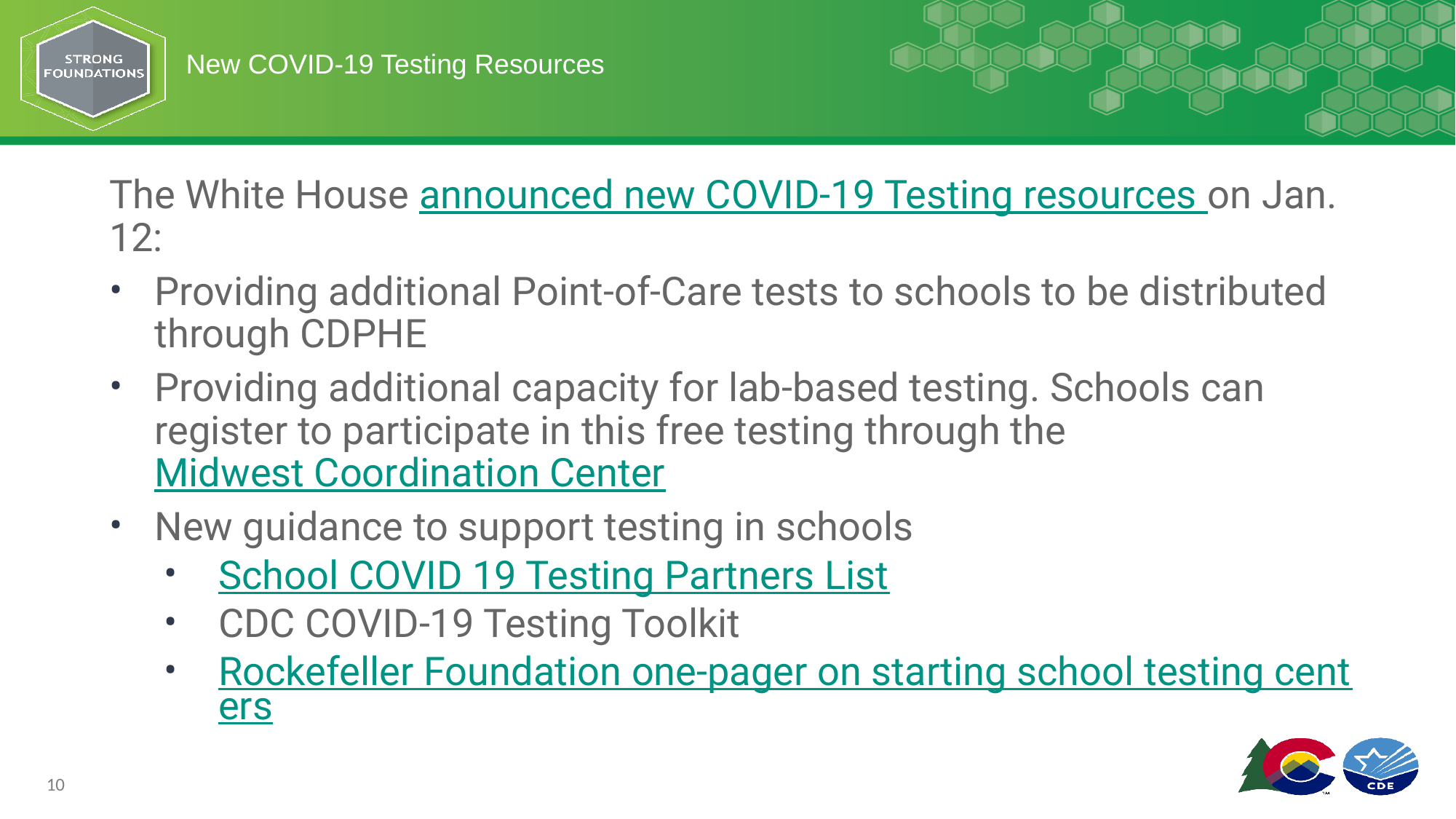

# New COVID-19 Testing Resources
The White House announced new COVID-19 Testing resources on Jan. 12:
Providing additional Point-of-Care tests to schools to be distributed through CDPHE
Providing additional capacity for lab-based testing. Schools can register to participate in this free testing through the Midwest Coordination Center
New guidance to support testing in schools
School COVID 19 Testing Partners List
CDC COVID-19 Testing Toolkit
Rockefeller Foundation one-pager on starting school testing centers
10